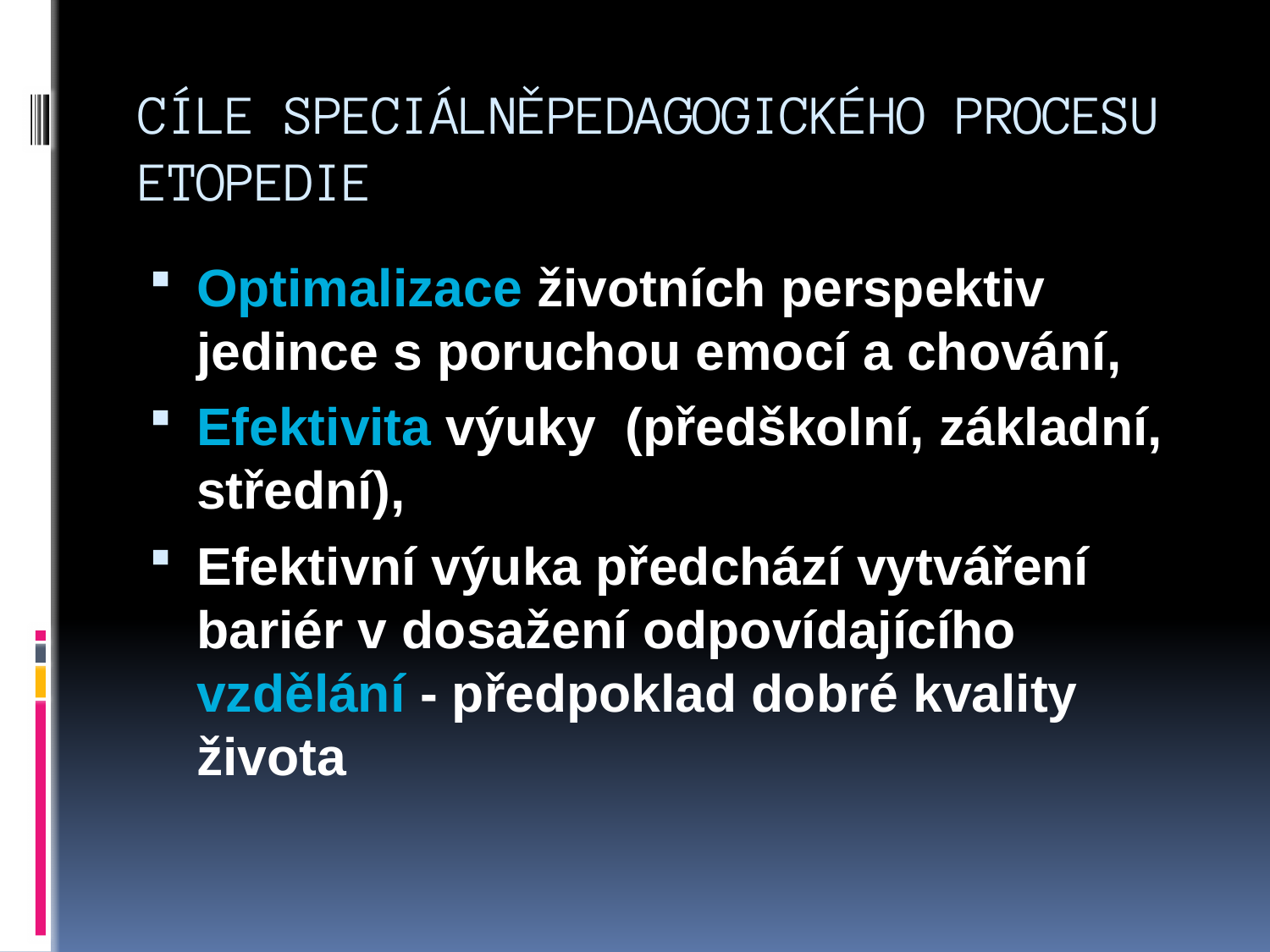

# CÍLE SPECIÁLNĚPEDAGOGICKÉHO PROCESU ETOPEDIE
Optimalizace životních perspektiv jedince s poruchou emocí a chování,
Efektivita výuky  (předškolní, základní, střední),
Efektivní výuka předchází vytváření bariér v dosažení odpovídajícího vzdělání - předpoklad dobré kvality života